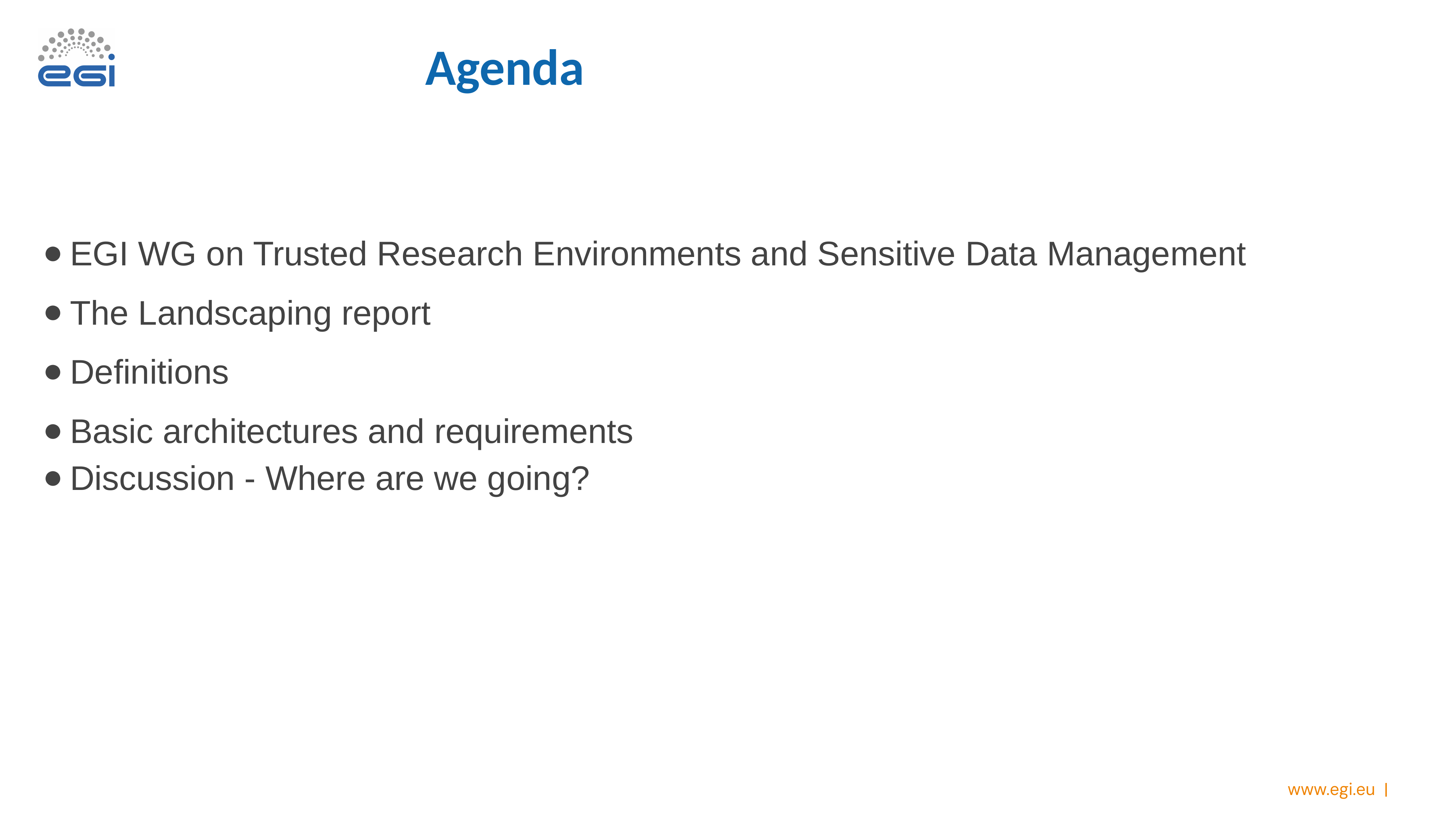

# Agenda

EGI WG on Trusted Research Environments and Sensitive Data Management
The Landscaping report
Definitions
Basic architectures and requirements
Discussion - Where are we going?